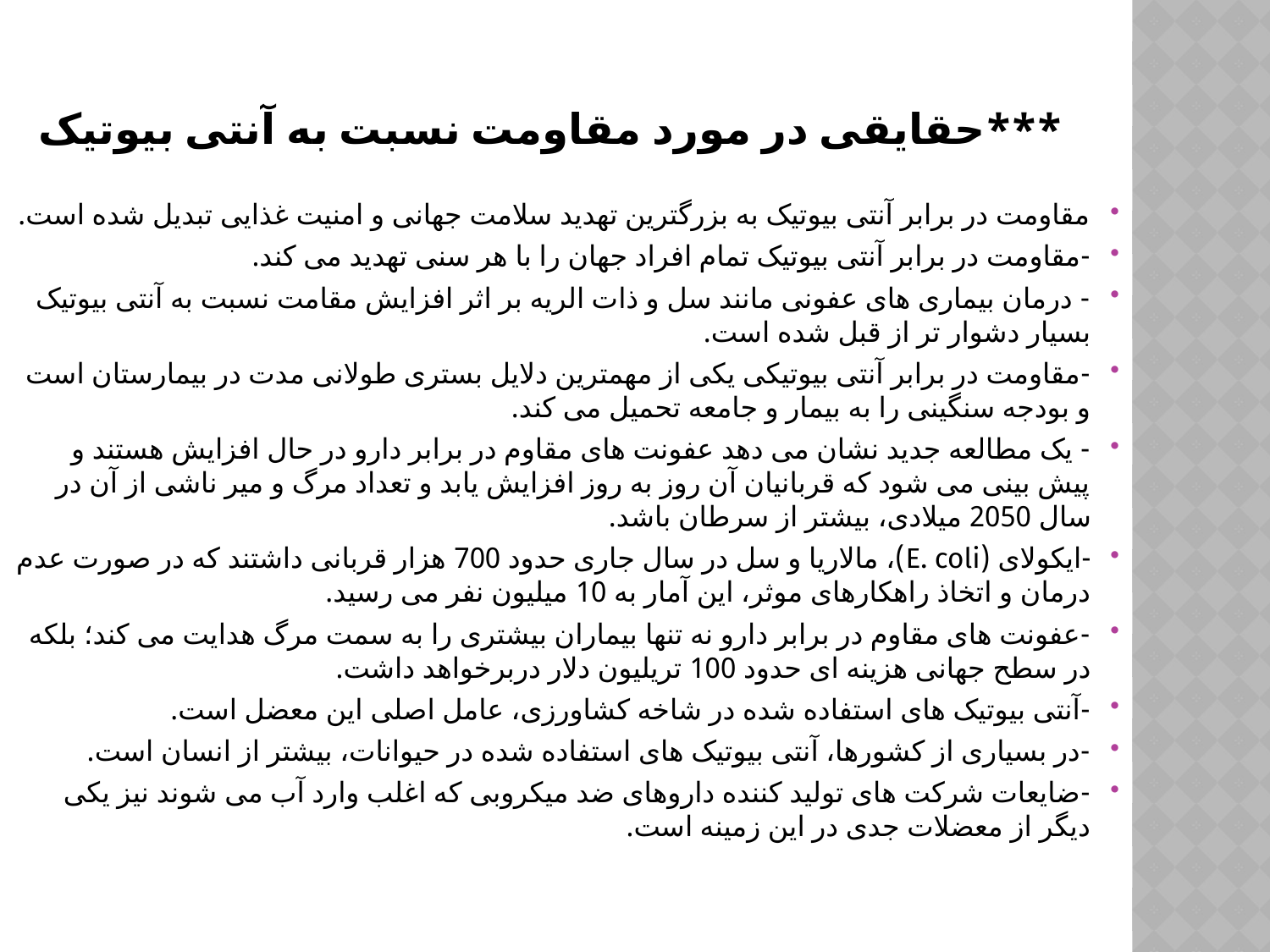

# ***حقایقی در مورد مقاومت نسبت به آنتی بیوتیک
مقاومت در برابر آنتی بیوتیک به بزرگترین تهدید سلامت جهانی و امنیت غذایی تبدیل شده است.
-مقاومت در برابر آنتی بیوتیک تمام افراد جهان را با هر سنی تهدید می کند.
- درمان بیماری های عفونی مانند سل و ذات الریه بر اثر افزایش مقامت نسبت به آنتی بیوتیک بسیار دشوار تر از قبل شده است.
-مقاومت در برابر آنتی بیوتیکی یکی از مهمترین دلایل بستری طولانی مدت در بیمارستان است و بودجه سنگینی را به بیمار و جامعه تحمیل می کند.
- یک مطالعه جدید نشان می دهد عفونت های مقاوم در برابر دارو در حال افزایش هستند و پیش بینی می شود که قربانیان آن روز به روز افزایش یابد و تعداد مرگ و میر ناشی از آن در سال 2050 میلادی، بیشتر از سرطان باشد.
-ایکولای (E. coli)، مالاریا و سل در سال جاری حدود 700 هزار قربانی داشتند که در صورت عدم درمان و اتخاذ راهکارهای موثر، این آمار به 10 میلیون نفر می رسید.
-عفونت های مقاوم در برابر دارو نه تنها بیماران بیشتری را به سمت مرگ هدایت می کند؛ بلکه در سطح جهانی هزینه ای حدود 100 تریلیون دلار دربرخواهد داشت.
-آنتی بیوتیک های استفاده شده در شاخه کشاورزی، عامل اصلی این معضل است.
-در بسیاری از کشورها، آنتی بیوتیک های استفاده شده در حیوانات، بیشتر از انسان است.
-ضایعات شرکت های تولید کننده داروهای ضد میکروبی که اغلب وارد آب می شوند نیز یکی دیگر از معضلات جدی در این زمینه است.